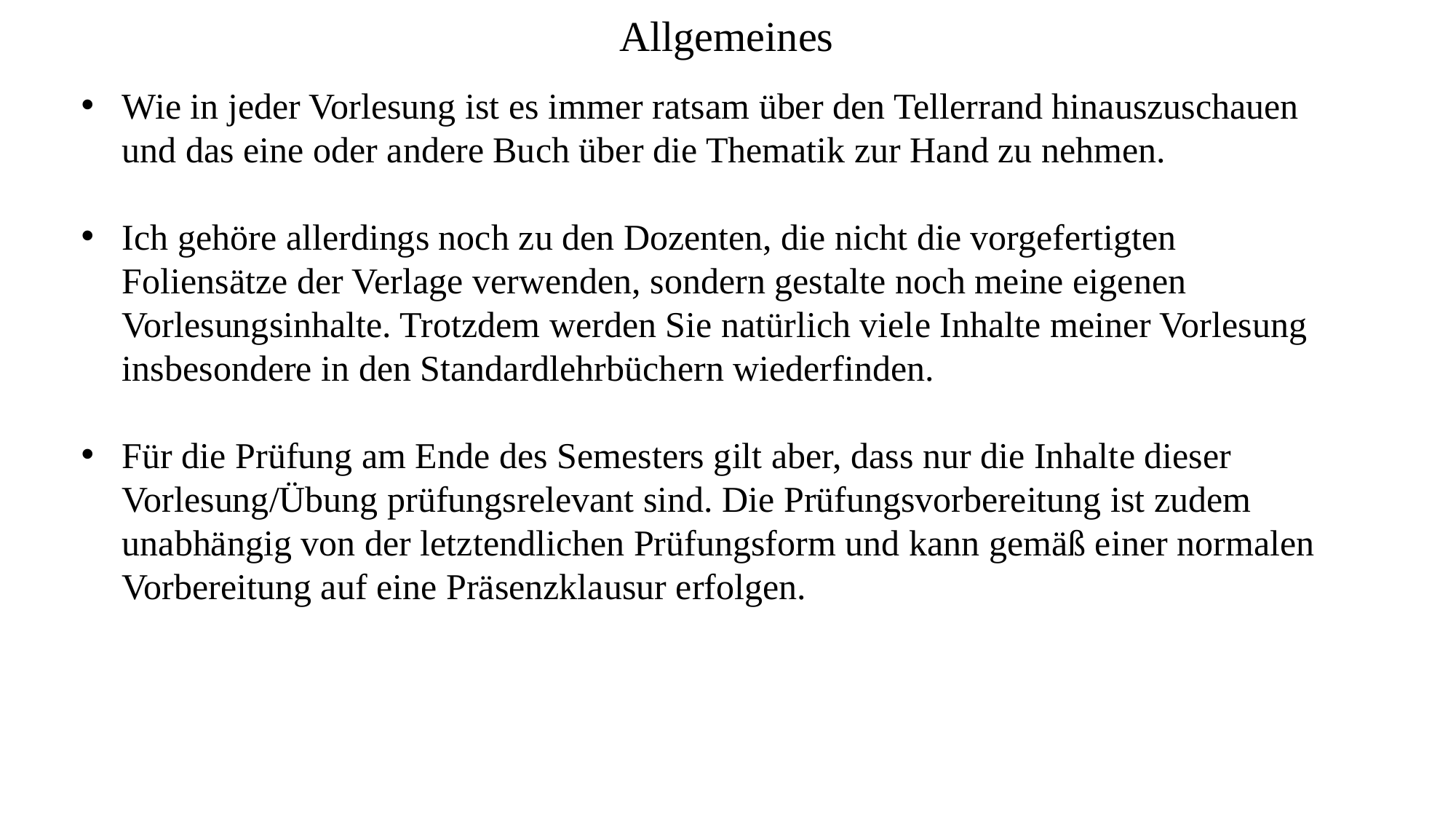

Allgemeines
Wie in jeder Vorlesung ist es immer ratsam über den Tellerrand hinauszuschauen und das eine oder andere Buch über die Thematik zur Hand zu nehmen.

Ich gehöre allerdings noch zu den Dozenten, die nicht die vorgefertigten Foliensätze der Verlage verwenden, sondern gestalte noch meine eigenen Vorlesungsinhalte. Trotzdem werden Sie natürlich viele Inhalte meiner Vorlesung insbesondere in den Standardlehrbüchern wiederfinden.

Für die Prüfung am Ende des Semesters gilt aber, dass nur die Inhalte dieser Vorlesung/Übung prüfungsrelevant sind. Die Prüfungsvorbereitung ist zudem unabhängig von der letztendlichen Prüfungsform und kann gemäß einer normalen Vorbereitung auf eine Präsenzklausur erfolgen.